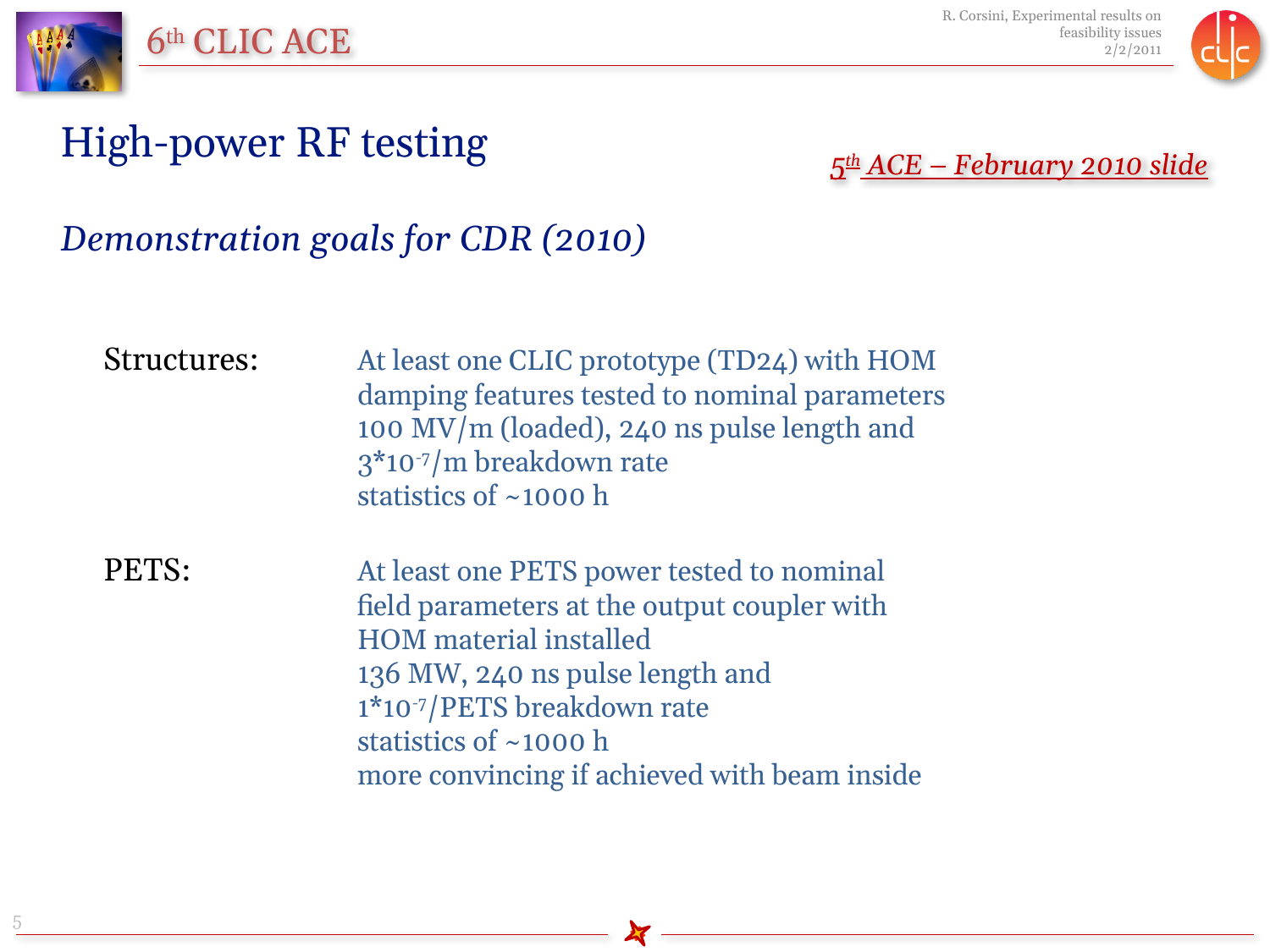

High-power RF testing

Demonstration goals for CDR (2010)
5th ACE – February 2010 slide
Structures:	At least one CLIC prototype (TD24) with HOM				damping features tested to nominal parameters
		100 MV/m (loaded), 240 ns pulse length and
		3*10-7/m breakdown rate
		statistics of ~1000 h

PETS:		At least one PETS power tested to nominal
		field parameters at the output coupler with
		HOM material installed
		136 MW, 240 ns pulse length and
		1*10-7/PETS breakdown rate
		statistics of ~1000 h
		more convincing if achieved with beam inside